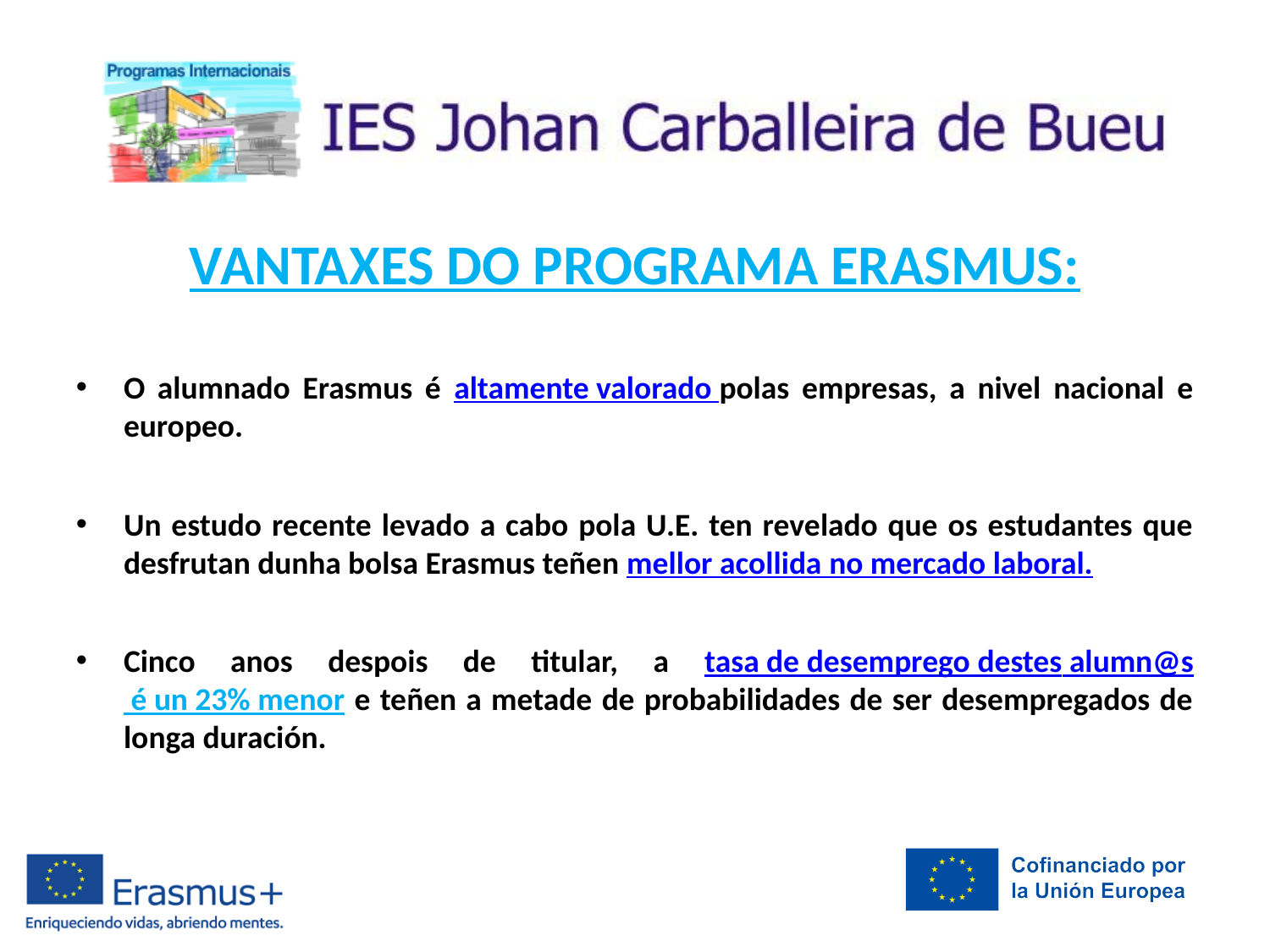

VANTAXES DO PROGRAMA ERASMUS:

O alumnado Erasmus é altamente valorado polas empresas, a nivel nacional e europeo.

Un estudo recente levado a cabo pola U.E. ten revelado que os estudantes que desfrutan dunha bolsa Erasmus teñen mellor acollida no mercado laboral.

Cinco anos despois de titular, a tasa de desemprego destes alumn@s é un 23% menor e teñen a metade de probabilidades de ser desempregados de longa duración.